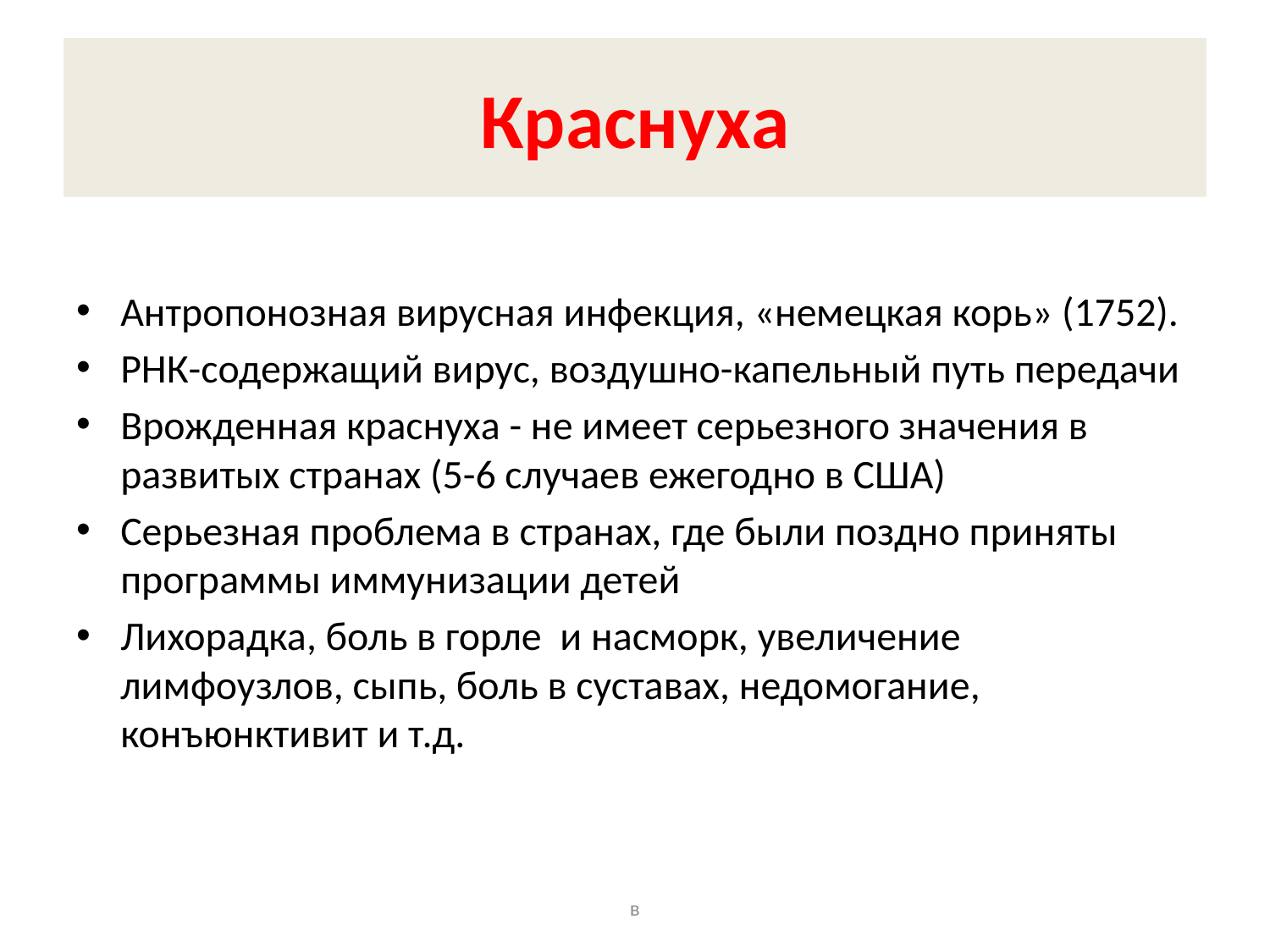

# Краснуха

Антропонозная вирусная инфекция, «немецкая корь» (1752).
РНК-содержащий вирус, воздушно-капельный путь передачи
Врожденная краснуха - не имеет серьезного значения в развитых странах (5-6 случаев ежегодно в США)
Серьезная проблема в странах, где были поздно приняты программы иммунизации детей
Лихорадка, боль в горле  и насморк, увеличение лимфоузлов, сыпь, боль в суставах, недомогание, конъюнктивит и т.д.
в